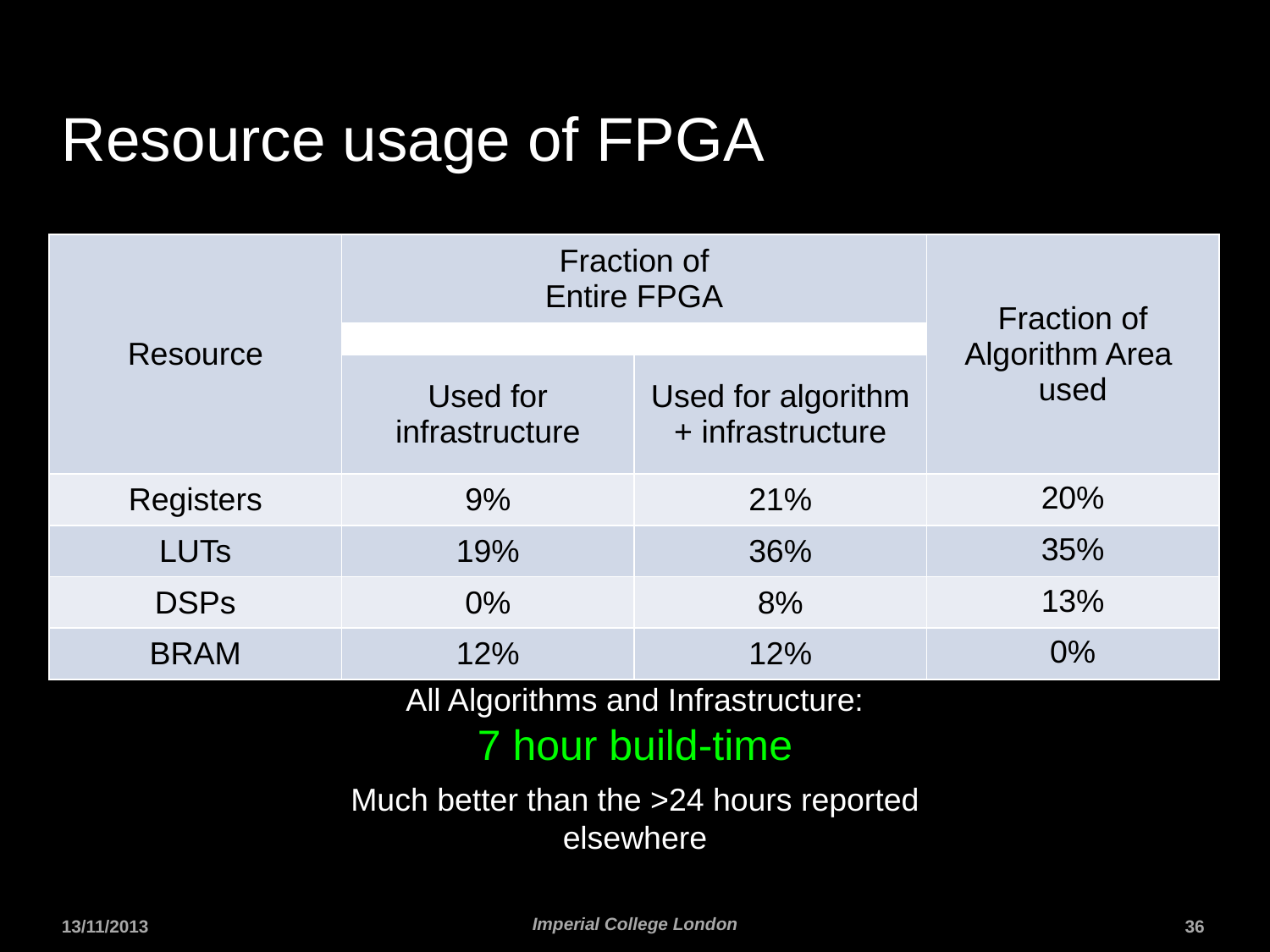

# Resource usage of FPGA

| Resource | Fraction of Entire FPGA |  | Fraction of Algorithm Area used |
| --- | --- | --- | --- |
|  |  |  |  |
|  | Used for infrastructure | Used for algorithm + infrastructure |  |
| Registers | 9% | 21% | 20% |
| LUTs | 19% | 36% | 35% |
| DSPs | 0% | 8% | 13% |
| BRAM | 12% | 12% | 0% |
All Algorithms and Infrastructure:
7 hour build-time
Much better than the >24 hours reported elsewhere
Imperial College London
13/11/2013
36